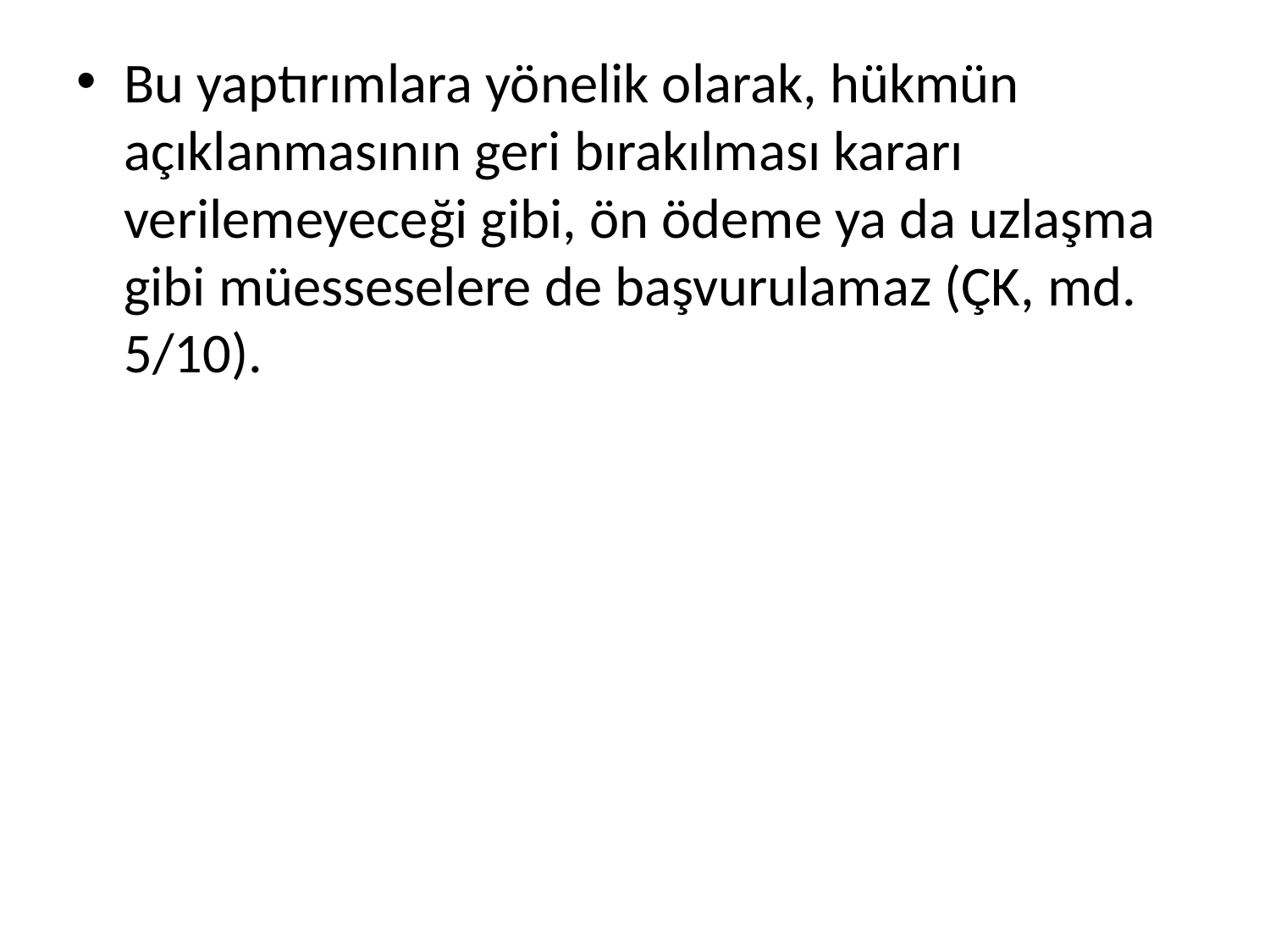

Bu yaptırımlara yönelik olarak, hükmün açıklanmasının geri bırakılması kararı verilemeyeceği gibi, ön ödeme ya da uzlaşma gibi müesseselere de başvurulamaz (ÇK, md. 5/10).